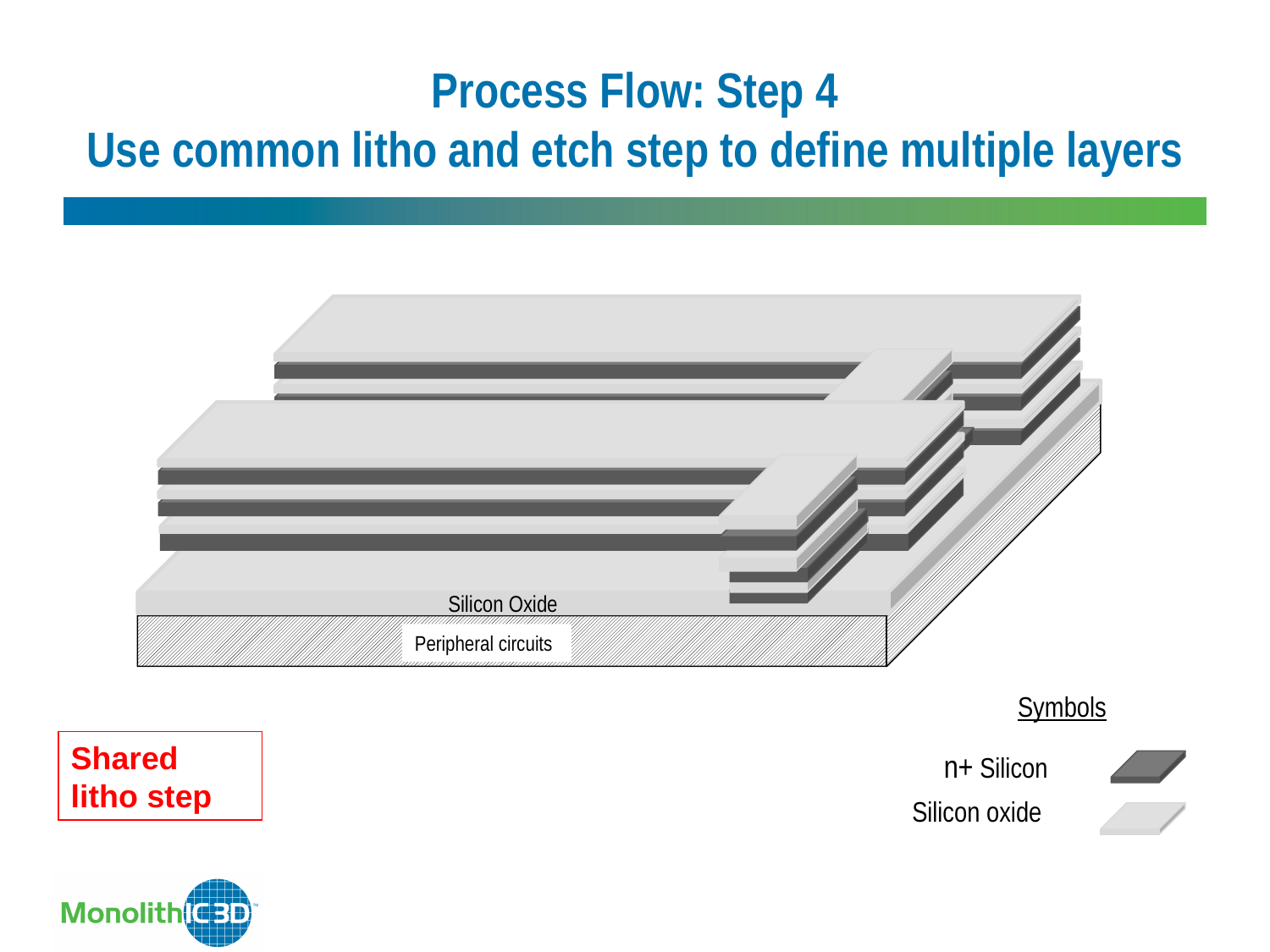

# Process Flow: Step 4 Use common litho and etch step to define multiple layers

Silicon Oxide 06

Silicon Oxide 06
Silicon Oxide 06

Silicon Oxide 06

Silicon Oxide 06

Silicon Oxide 06
Silicon Oxide 06

Silicon Oxide 06

Silicon Oxide
Peripheral circuits
Symbols
Shared litho step
n+ Silicon

Silicon oxide